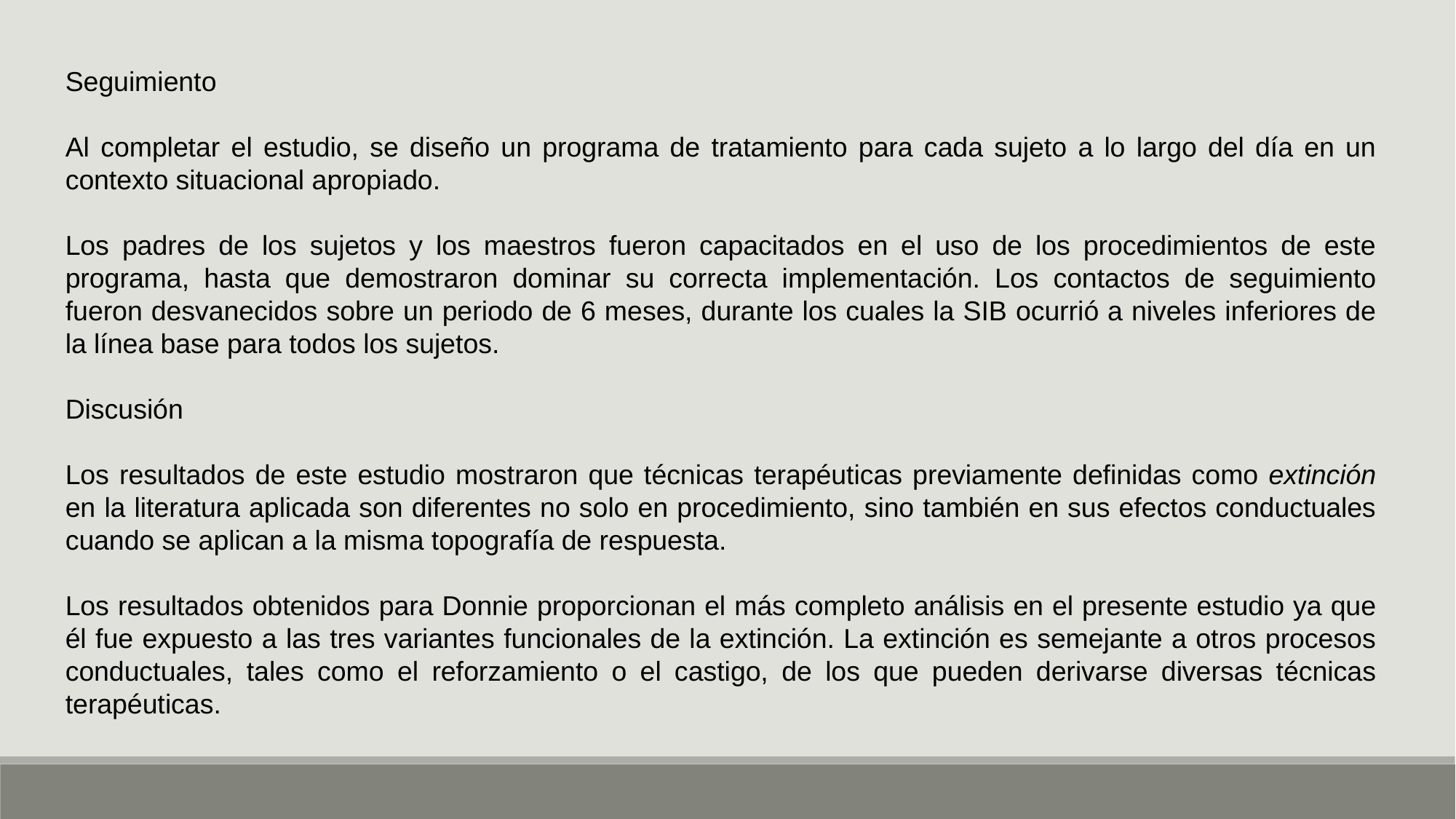

Seguimiento

Al completar el estudio, se diseño un programa de tratamiento para cada sujeto a lo largo del día en un contexto situacional apropiado.

Los padres de los sujetos y los maestros fueron capacitados en el uso de los procedimientos de este programa, hasta que demostraron dominar su correcta implementación. Los contactos de seguimiento fueron desvanecidos sobre un periodo de 6 meses, durante los cuales la SIB ocurrió a niveles inferiores de la línea base para todos los sujetos.

Discusión

Los resultados de este estudio mostraron que técnicas terapéuticas previamente definidas como extinción en la literatura aplicada son diferentes no solo en procedimiento, sino también en sus efectos conductuales cuando se aplican a la misma topografía de respuesta.

Los resultados obtenidos para Donnie proporcionan el más completo análisis en el presente estudio ya que él fue expuesto a las tres variantes funcionales de la extinción. La extinción es semejante a otros procesos conductuales, tales como el reforzamiento o el castigo, de los que pueden derivarse diversas técnicas terapéuticas.